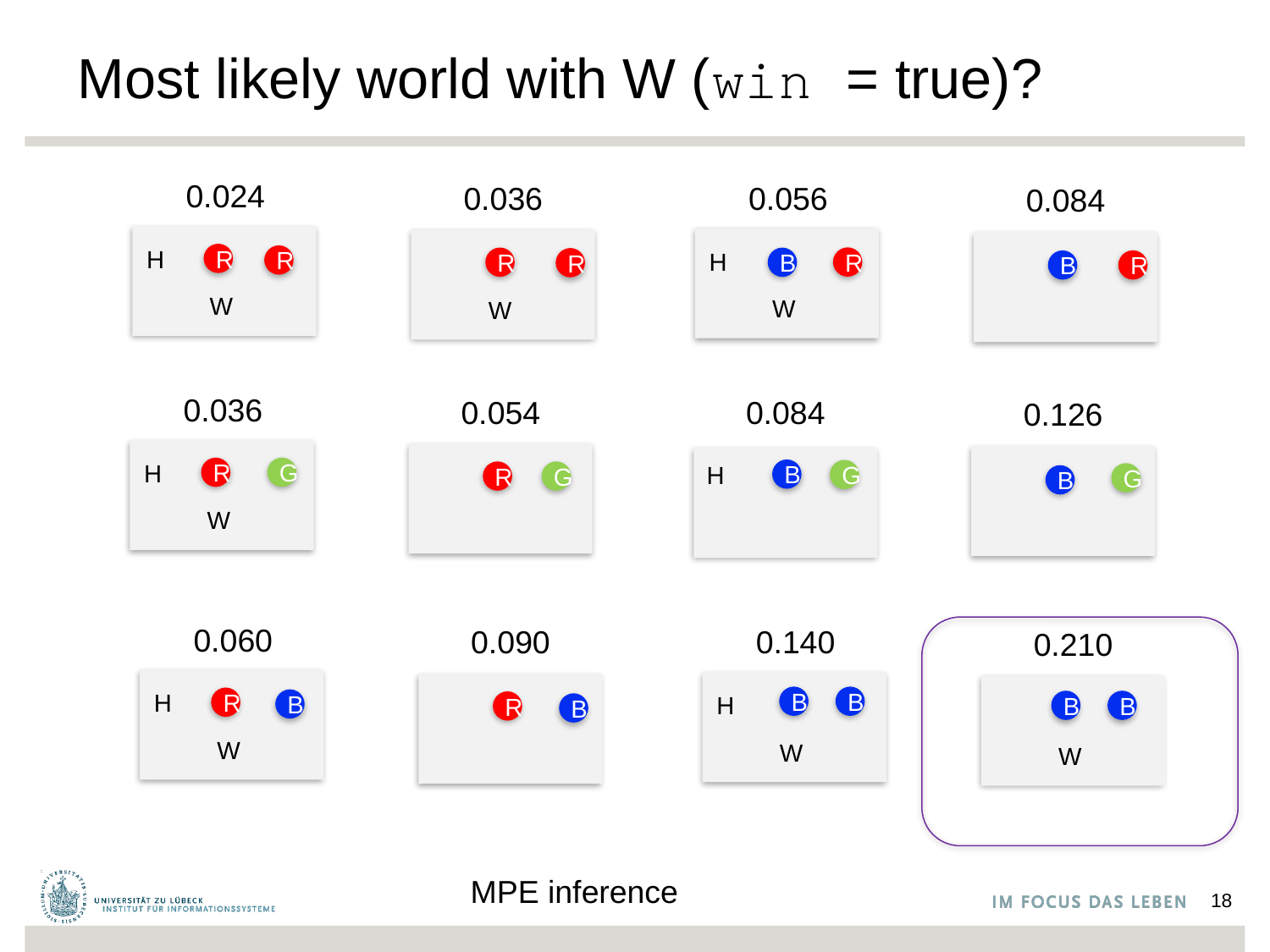

# Most likely world with W (win = true)?
0.024
0.036
0.056
0.084

H
H
R
R
R
R
B
R
R
B
W
W
W
0.036
0.054
0.084
0.126

H
H
R
G
B
G
R
G
G
B
W
0.060
0.090
0.140

0.210

H
H
B
B
R
B
B
B
R
B
W
W
W
MPE inference
18